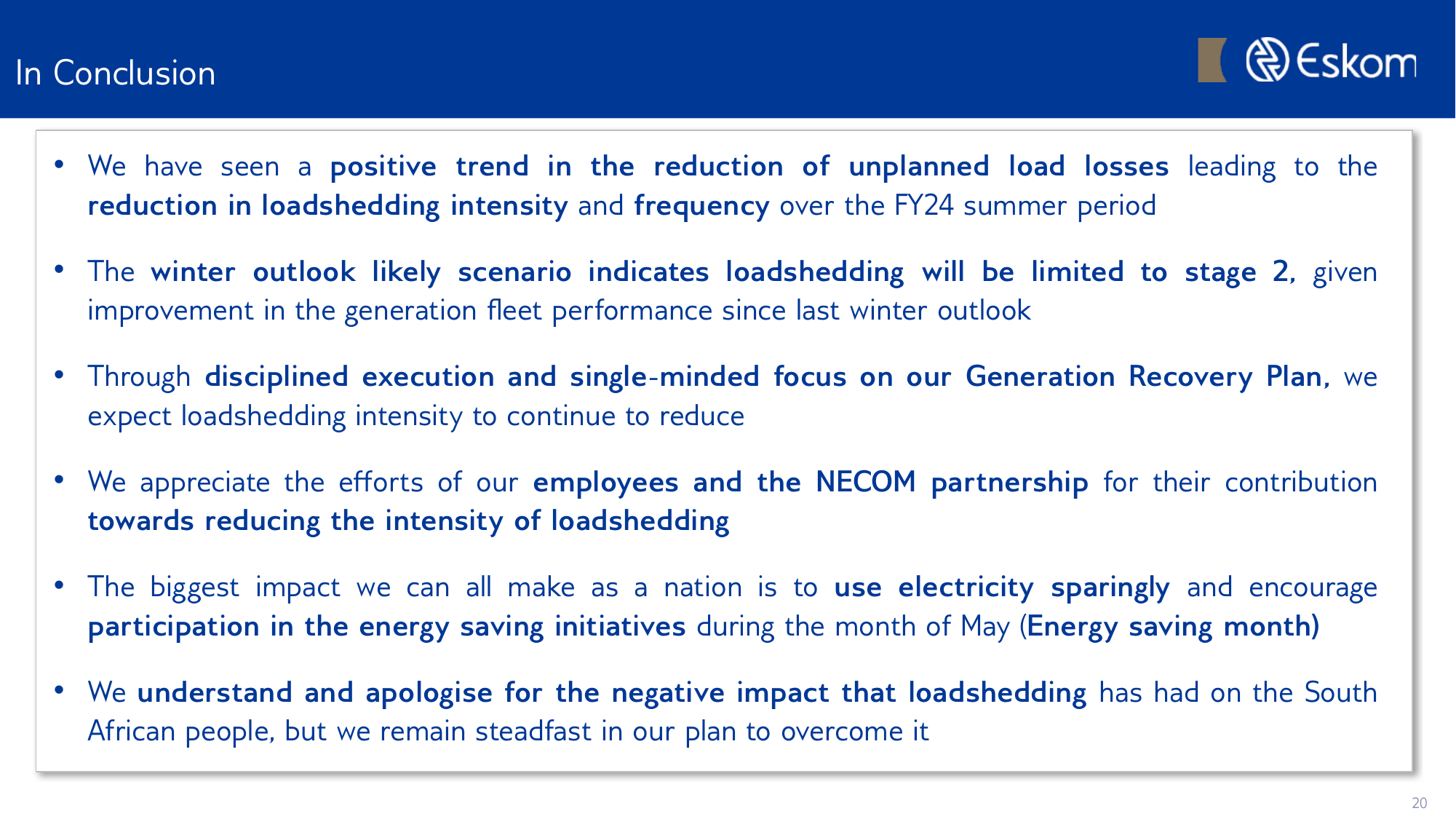

# In Conclusion

We have seen a positive trend in the reduction of unplanned load losses leading to the reduction in loadshedding intensity and frequency over the FY24 summer period
The winter outlook likely scenario indicates loadshedding will be limited to stage 2, given improvement in the generation fleet performance since last winter outlook
Through disciplined execution and single-minded focus on our Generation Recovery Plan, we expect loadshedding intensity to continue to reduce
We appreciate the efforts of our employees and the NECOM partnership for their contribution towards reducing the intensity of loadshedding
The biggest impact we can all make as a nation is to use electricity sparingly and encourage participation in the energy saving initiatives during the month of May (Energy saving month)
We understand and apologise for the negative impact that loadshedding has had on the South African people, but we remain steadfast in our plan to overcome it

20